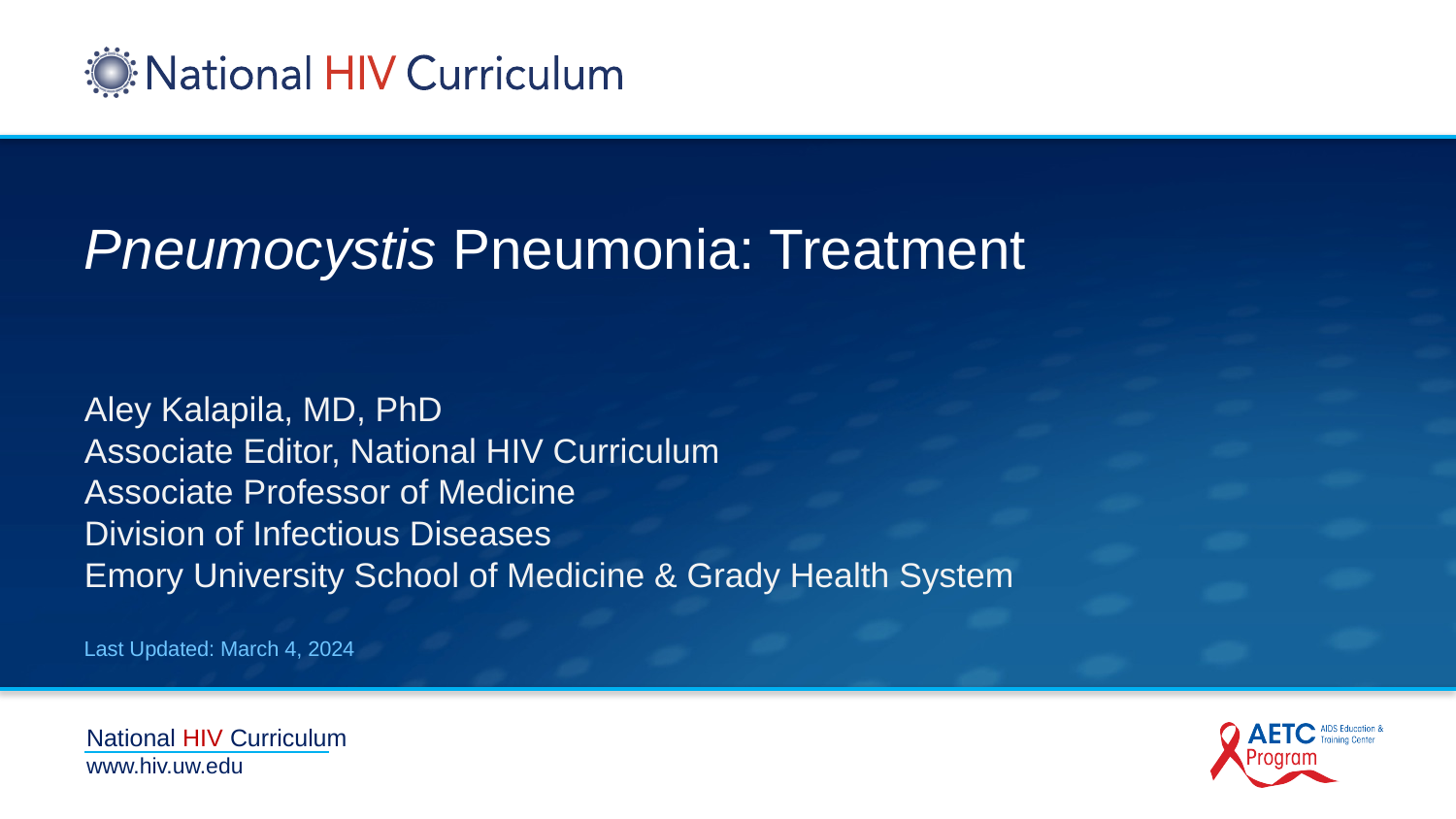

# Pneumocystis Pneumonia: Treatment
Aley Kalapila, MD, PhD
Associate Editor, National HIV Curriculum
Associate Professor of Medicine
Division of Infectious Diseases
Emory University School of Medicine & Grady Health System
Last Updated: March 4, 2024